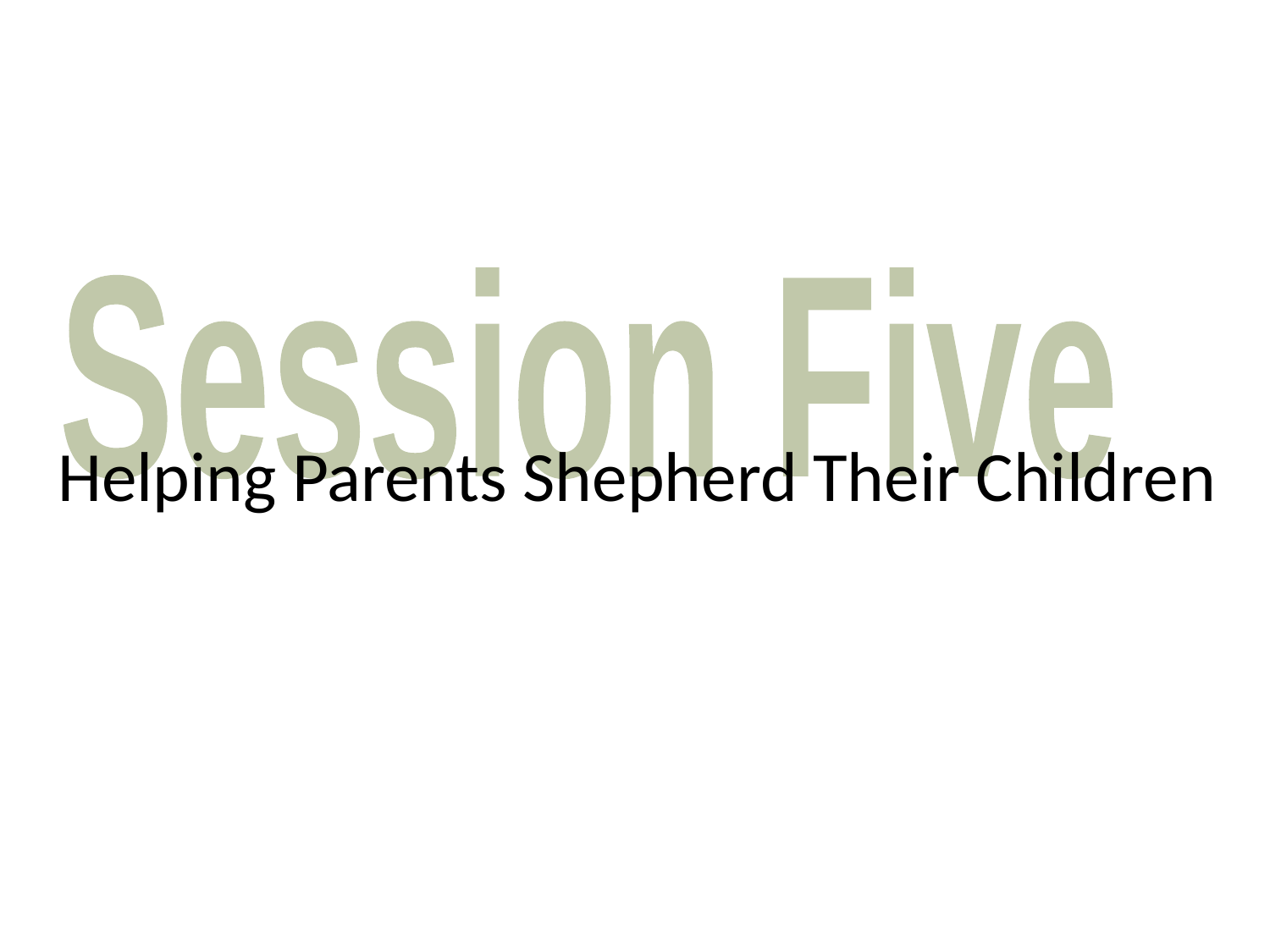

Session Five
Helping Parents Shepherd Their Children